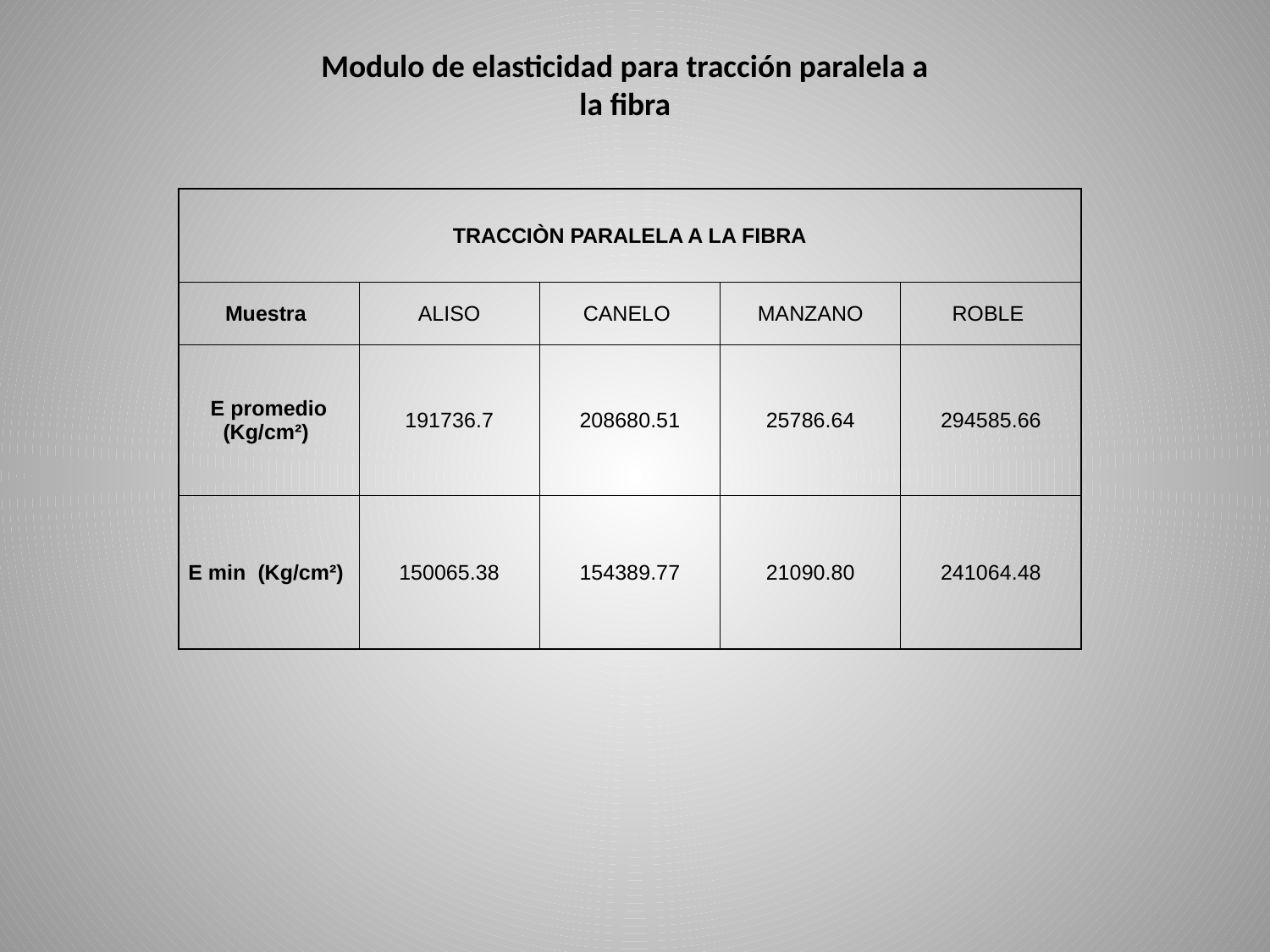

Modulo de elasticidad para tracción paralela a la fibra
| TRACCIÒN PARALELA A LA FIBRA |  |  |  |  |
| --- | --- | --- | --- | --- |
| Muestra | ALISO | CANELO | MANZANO | ROBLE |
| E promedio (Kg/cm²) | 191736.7 | 208680.51 | 25786.64 | 294585.66 |
| E min (Kg/cm²) | 150065.38 | 154389.77 | 21090.80 | 241064.48 |